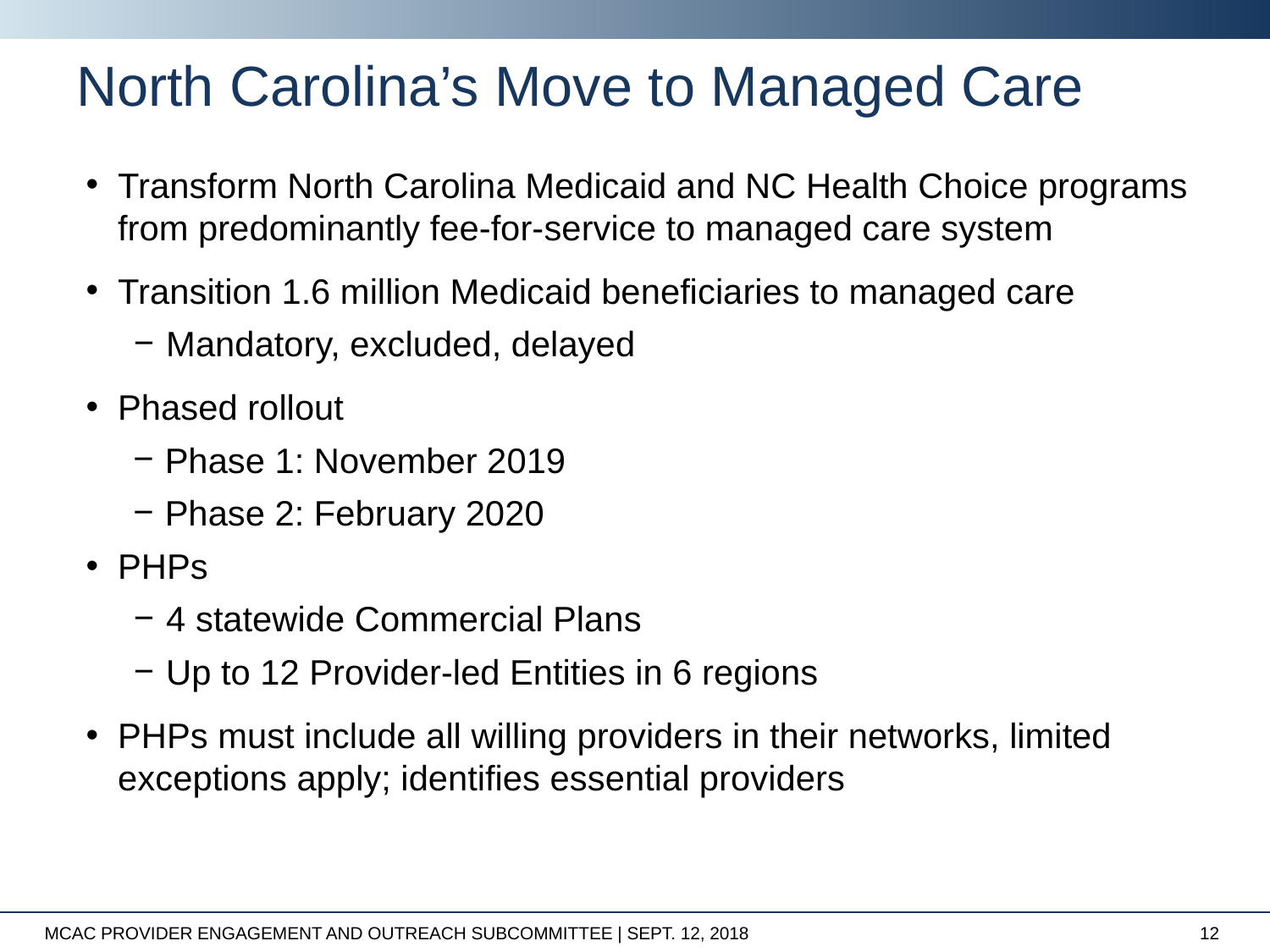

# North Carolina’s Move to Managed Care
Transform North Carolina Medicaid and NC Health Choice programs from predominantly fee-for-service to managed care system
Transition 1.6 million Medicaid beneficiaries to managed care
Mandatory, excluded, delayed
Phased rollout
Phase 1: November 2019
Phase 2: February 2020
PHPs
4 statewide Commercial Plans
Up to 12 Provider-led Entities in 6 regions
PHPs must include all willing providers in their networks, limited exceptions apply; identifies essential providers
MCAC Provider Engagement and Outreach Subcommittee | SEPT. 12, 2018
12